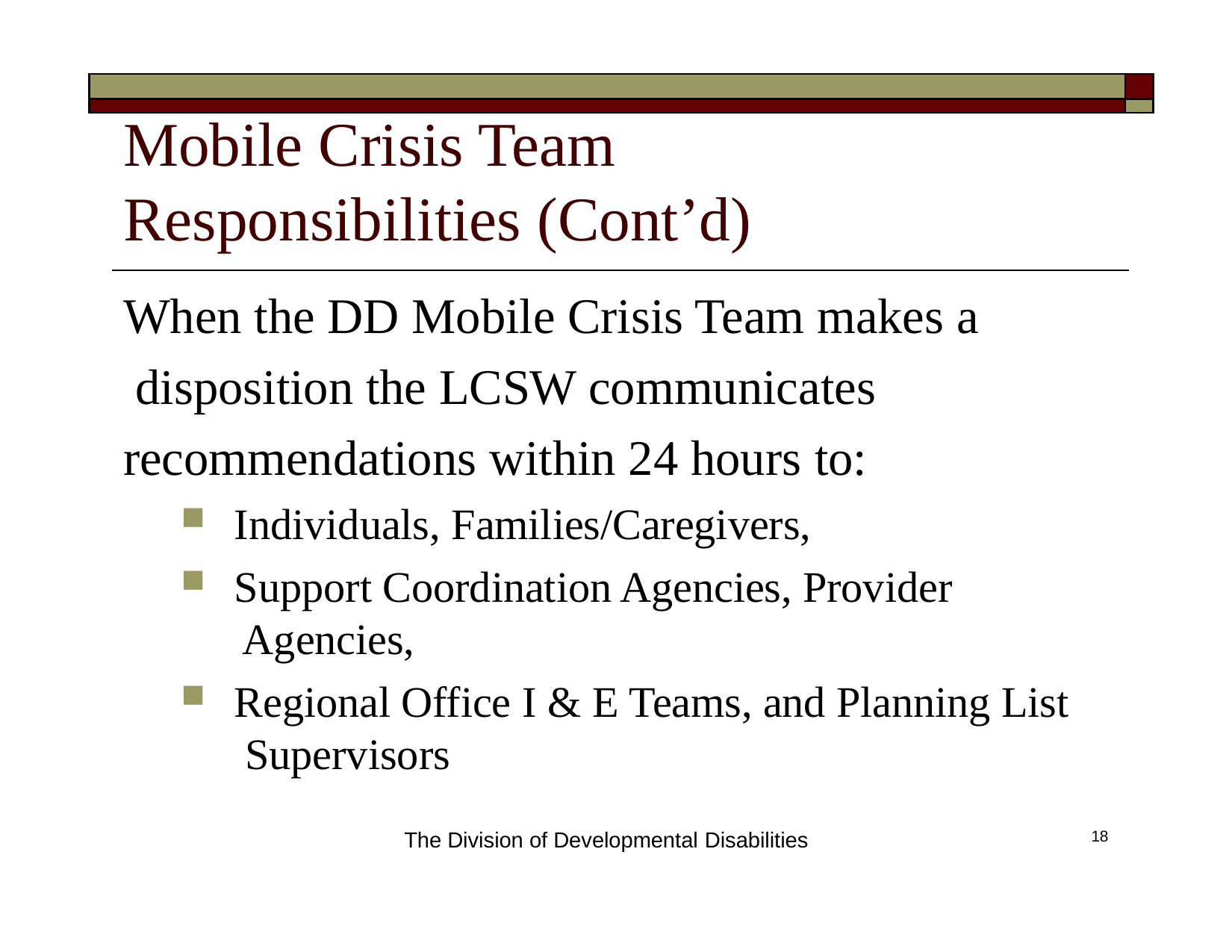

|  |  |
| --- | --- |
|  |  |
# Mobile Crisis Team  Responsibilities (Cont’d)
When the DD Mobile Crisis Team makes a  disposition the LCSW communicates  recommendations within 24 hours to:
Individuals, Families/Caregivers,
Support Coordination Agencies, Provider  Agencies,
Regional Office I & E Teams, and Planning List  Supervisors
The Division of Developmental Disabilities
18